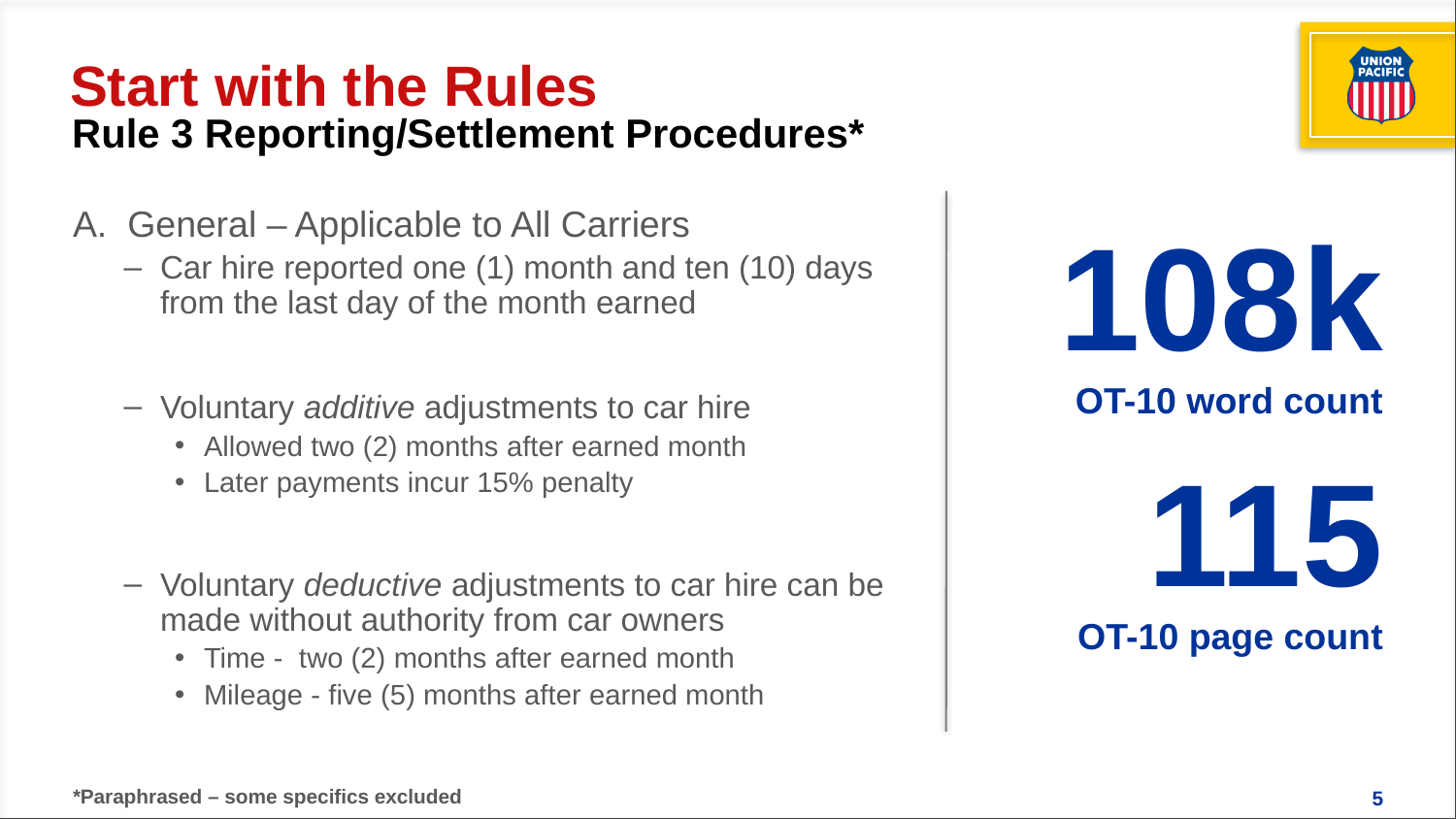

# Start with the Rules
Rule 3 Reporting/Settlement Procedures*
General – Applicable to All Carriers
Car hire reported one (1) month and ten (10) days from the last day of the month earned

Voluntary additive adjustments to car hire
Allowed two (2) months after earned month
Later payments incur 15% penalty

Voluntary deductive adjustments to car hire can be made without authority from car owners
Time -  two (2) months after earned month
Mileage - five (5) months after earned month

108k
OT-10 word count

115
OT-10 page count

*Paraphrased – some specifics excluded